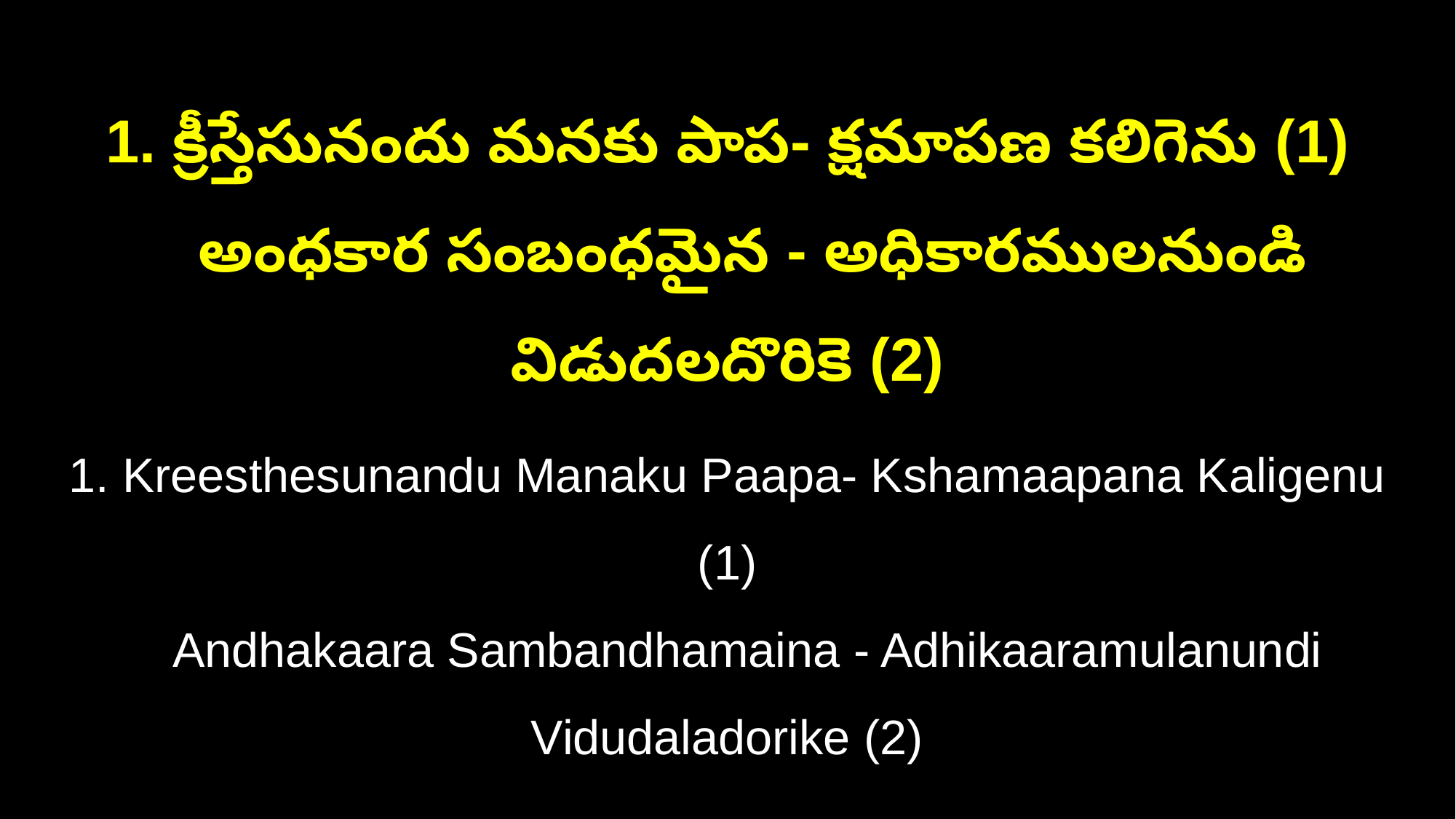

1. క్రీస్తేసునందు మనకు పాప- క్షమాపణ కలిగెను (1)
   అంధకార సంబంధమైన - అధికారములనుండి విడుదలదొరికె (2)
1. Kreesthesunandu Manaku Paapa- Kshamaapana Kaligenu (1)
   Andhakaara Sambandhamaina - Adhikaaramulanundi Vidudaladorike (2)